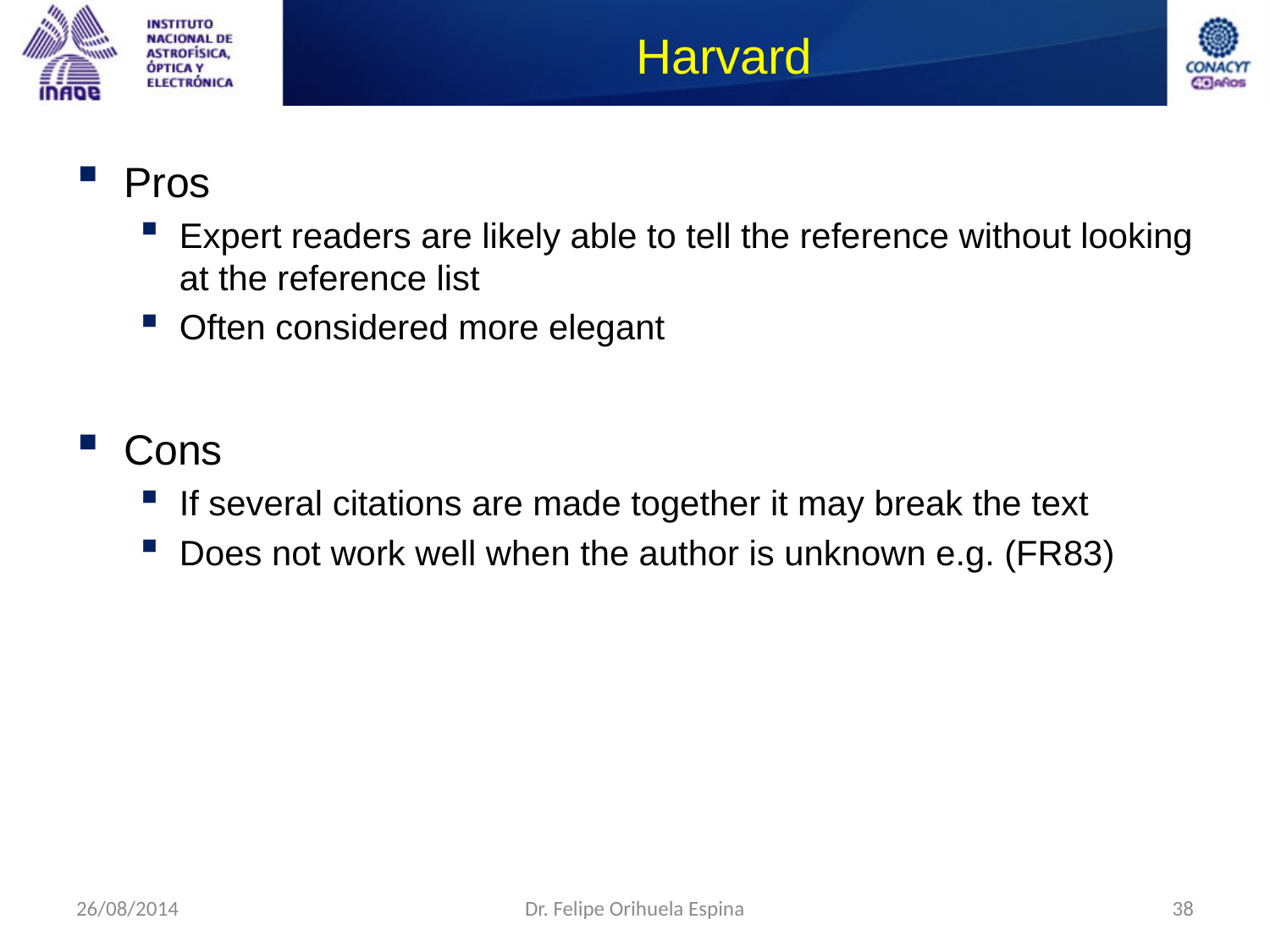

# Harvard
Pros
Expert readers are likely able to tell the reference without looking at the reference list
Often considered more elegant

Cons
If several citations are made together it may break the text
Does not work well when the author is unknown e.g. (FR83)
26/08/2014
Dr. Felipe Orihuela Espina
38